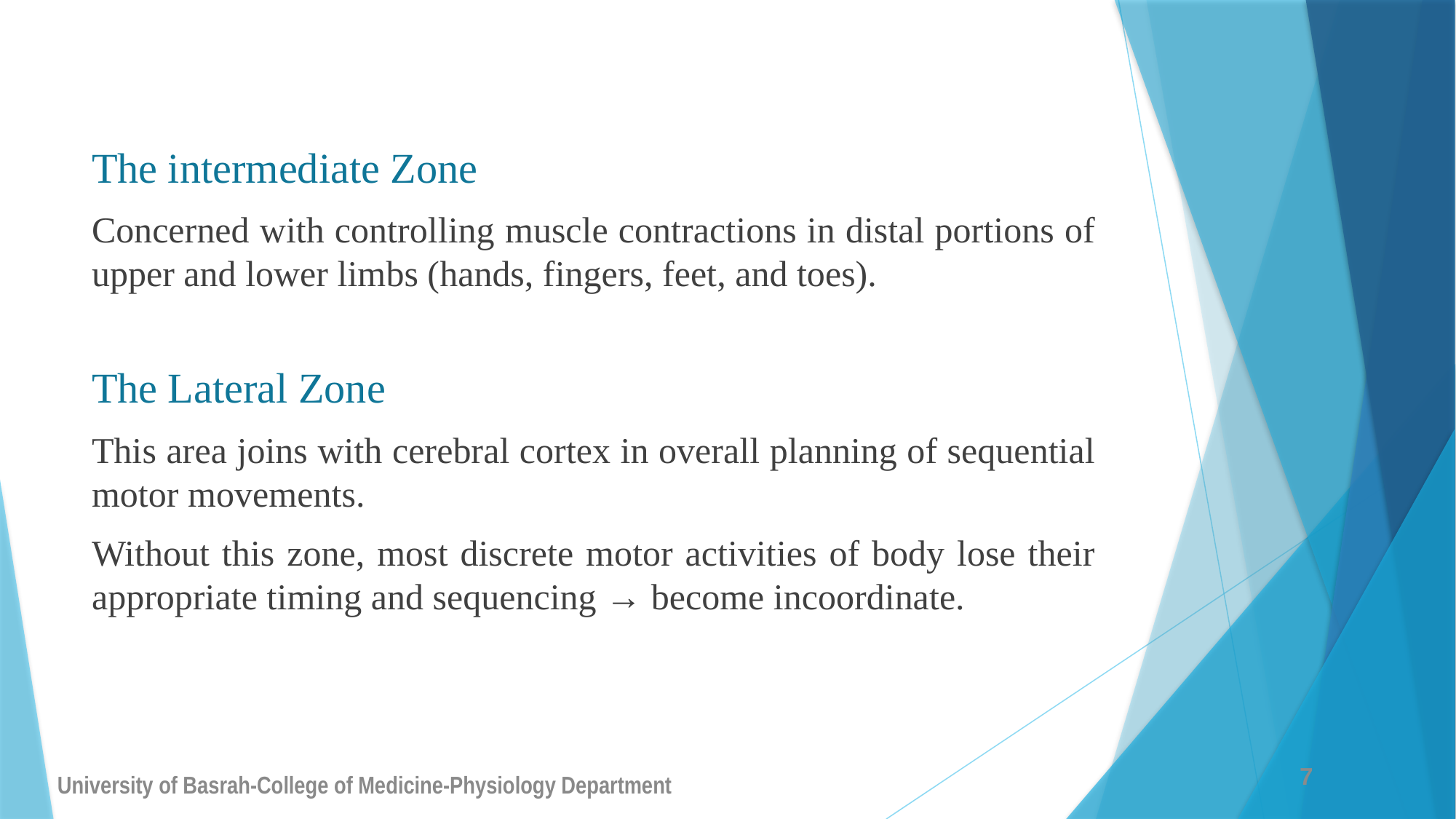

The intermediate Zone
Concerned with controlling muscle contractions in distal portions of upper and lower limbs (hands, fingers, feet, and toes).

The Lateral Zone
This area joins with cerebral cortex in overall planning of sequential motor movements.
Without this zone, most discrete motor activities of body lose their appropriate timing and sequencing → become incoordinate.

7
University of Basrah-College of Medicine-Physiology Department